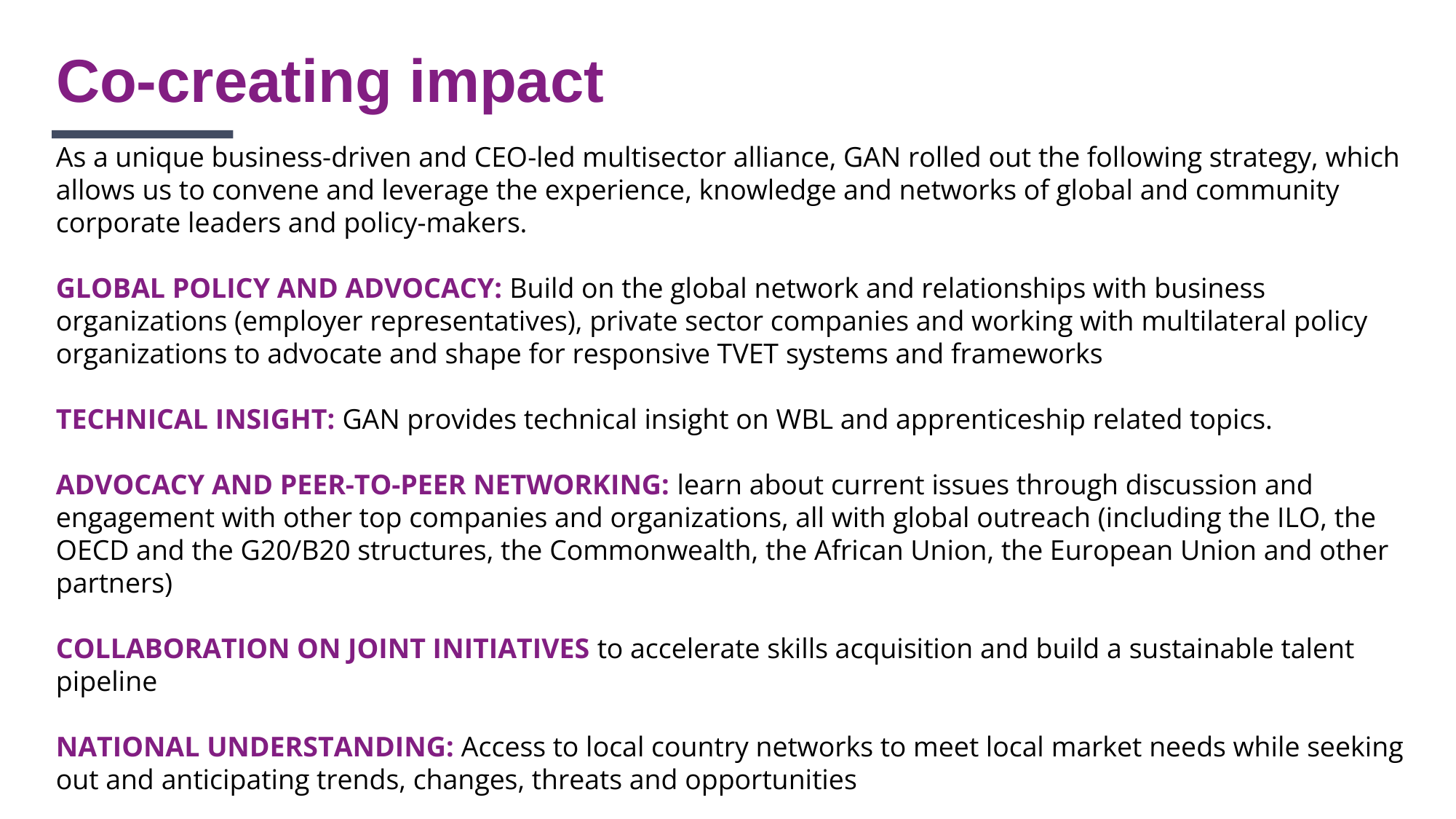

Co-creating impact

As a unique business-driven and CEO-led multisector alliance, GAN rolled out the following strategy, which allows us to convene and leverage the experience, knowledge and networks of global and community corporate leaders and policy-makers.

GLOBAL POLICY AND ADVOCACY: Build on the global network and relationships with business organizations (employer representatives), private sector companies and working with multilateral policy organizations to advocate and shape for responsive TVET systems and frameworks

TECHNICAL INSIGHT: GAN provides technical insight on WBL and apprenticeship related topics.

ADVOCACY AND PEER-TO-PEER NETWORKING: learn about current issues through discussion and engagement with other top companies and organizations, all with global outreach (including the ILO, the OECD and the G20/B20 structures, the Commonwealth, the African Union, the European Union and other partners)

COLLABORATION ON JOINT INITIATIVES to accelerate skills acquisition and build a sustainable talent pipeline

NATIONAL UNDERSTANDING: Access to local country networks to meet local market needs while seeking out and anticipating trends, changes, threats and opportunities